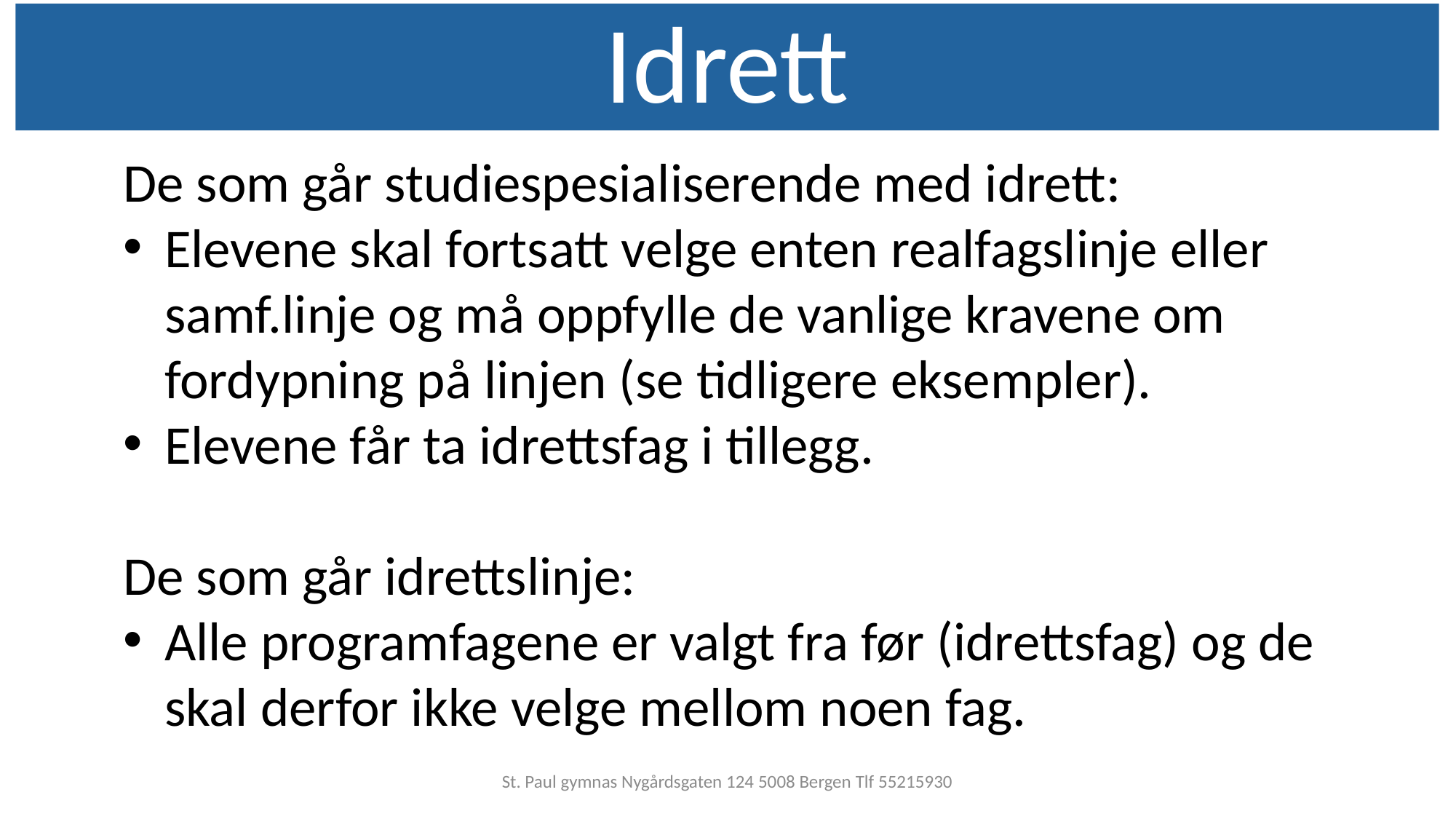

Idrett

De som går studiespesialiserende med idrett:
Elevene skal fortsatt velge enten realfagslinje eller samf.linje og må oppfylle de vanlige kravene om fordypning på linjen (se tidligere eksempler).
Elevene får ta idrettsfag i tillegg.

De som går idrettslinje:
Alle programfagene er valgt fra før (idrettsfag) og de skal derfor ikke velge mellom noen fag.
St. Paul gymnas Nygårdsgaten 124 5008 Bergen Tlf 55215930